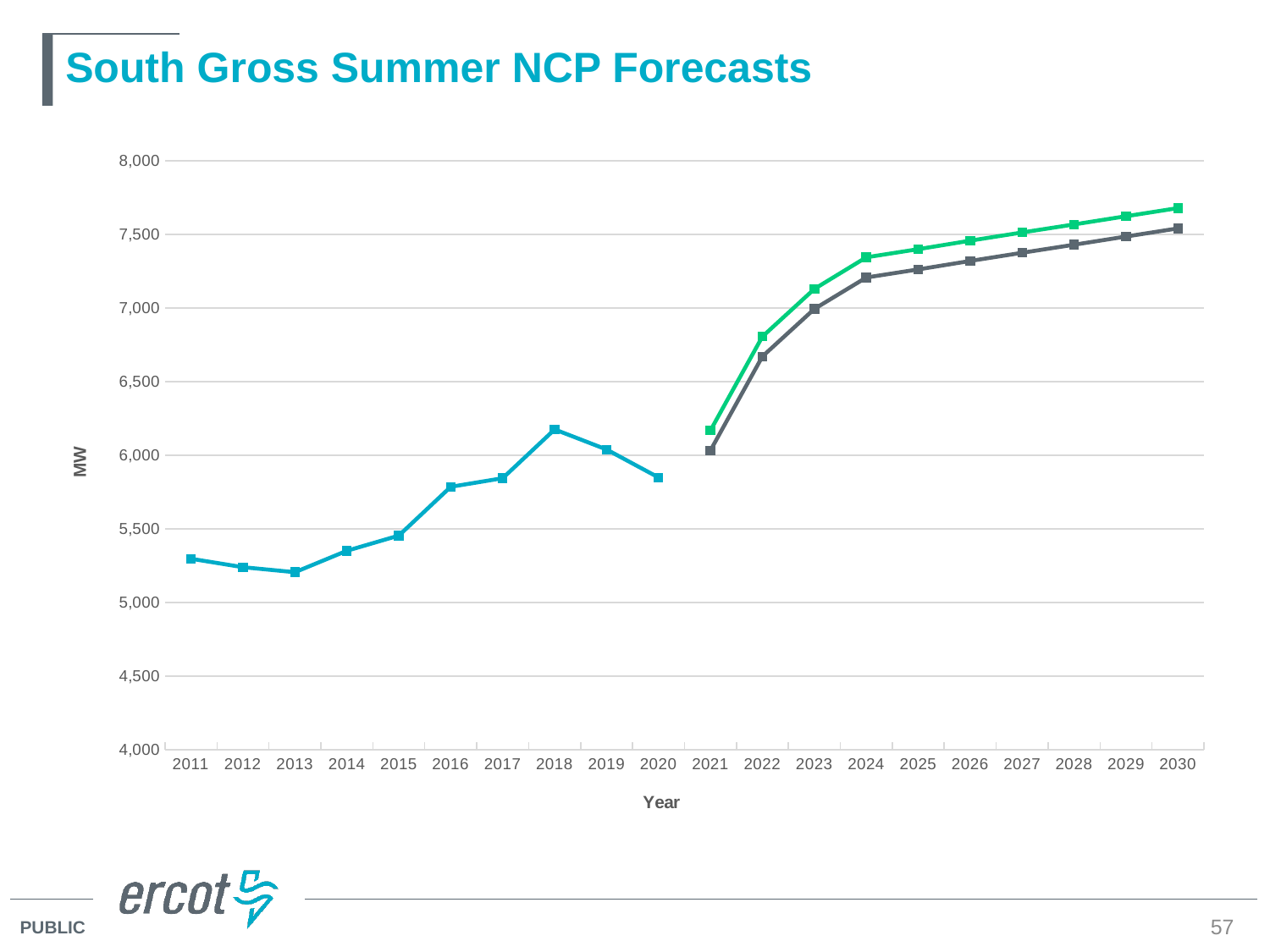

# South Gross Summer NCP Forecasts

### Chart

| Category |  |  |  |
|---|---|---|---|
| 2011 | 5297.9871451162 | None | None |
| 2012 | 5240.681570814104 | None | None |
| 2013 | 5206.73325300319 | None | None |
| 2014 | 5352.215916751537 | None | None |
| 2015 | 5455.452760802713 | None | None |
| 2016 | 5786.825863218561 | None | None |
| 2017 | 5845.283666 | None | None |
| 2018 | 6176.106417 | None | None |
| 2019 | 6039.713459 | None | None |
| 2020 | 5850.216282 | None | None |
| 2021 | None | 6033.424401026667 | 6168.9758872 |
| 2022 | None | 6671.65599264 | 6806.6360728 |
| 2023 | None | 6994.382113513333 | 7130.07085794 |
| 2024 | None | 7207.6276784733345 | 7344.595133119999 |
| 2025 | None | 7262.598654480001 | 7400.069467560001 |
| 2026 | None | 7320.101748986666 | 7457.55693096 |
| 2027 | None | 7375.49008176 | 7513.15327342 |
| 2028 | None | 7430.36244154 | 7567.99812072 |
| 2029 | None | 7485.965425786666 | 7623.55710256 |
| 2030 | None | 7541.15848338 | 7678.82241826 |
57